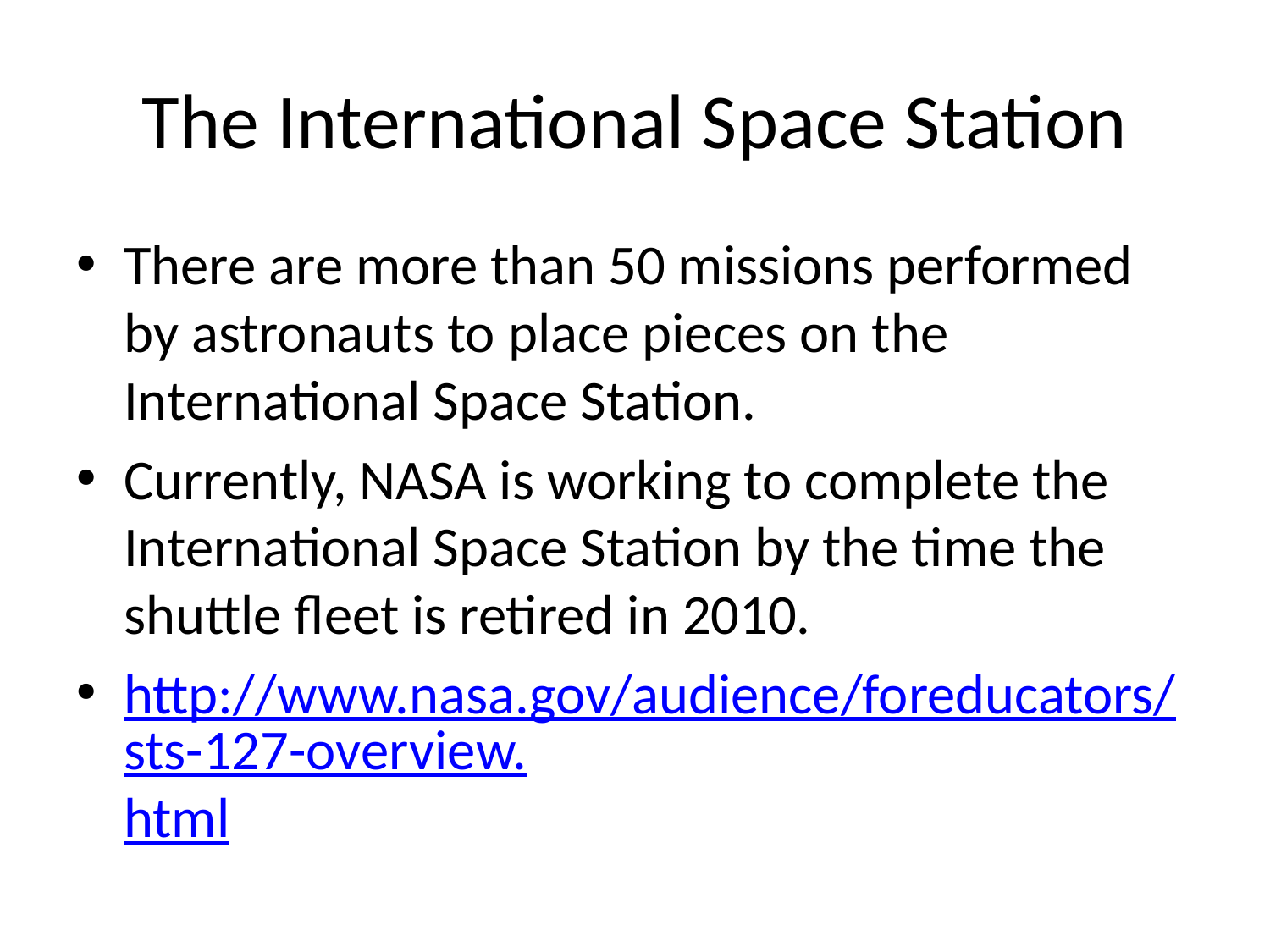

# The International Space Station
There are more than 50 missions performed by astronauts to place pieces on the International Space Station.
Currently, NASA is working to complete the International Space Station by the time the shuttle fleet is retired in 2010.
http://www.nasa.gov/audience/foreducators/sts-127-overview.html